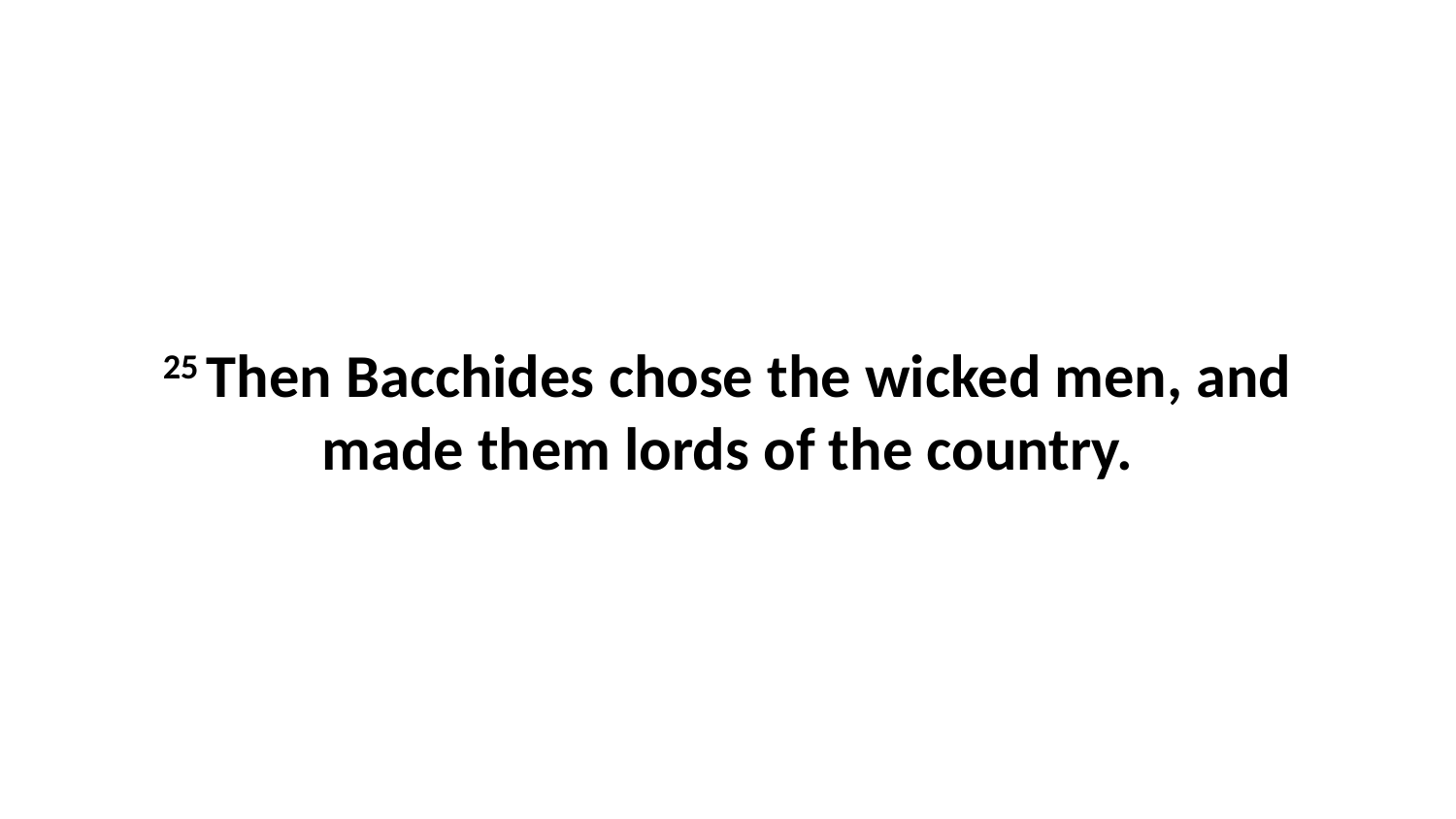

25 Then Bacchides chose the wicked men, and made them lords of the country.